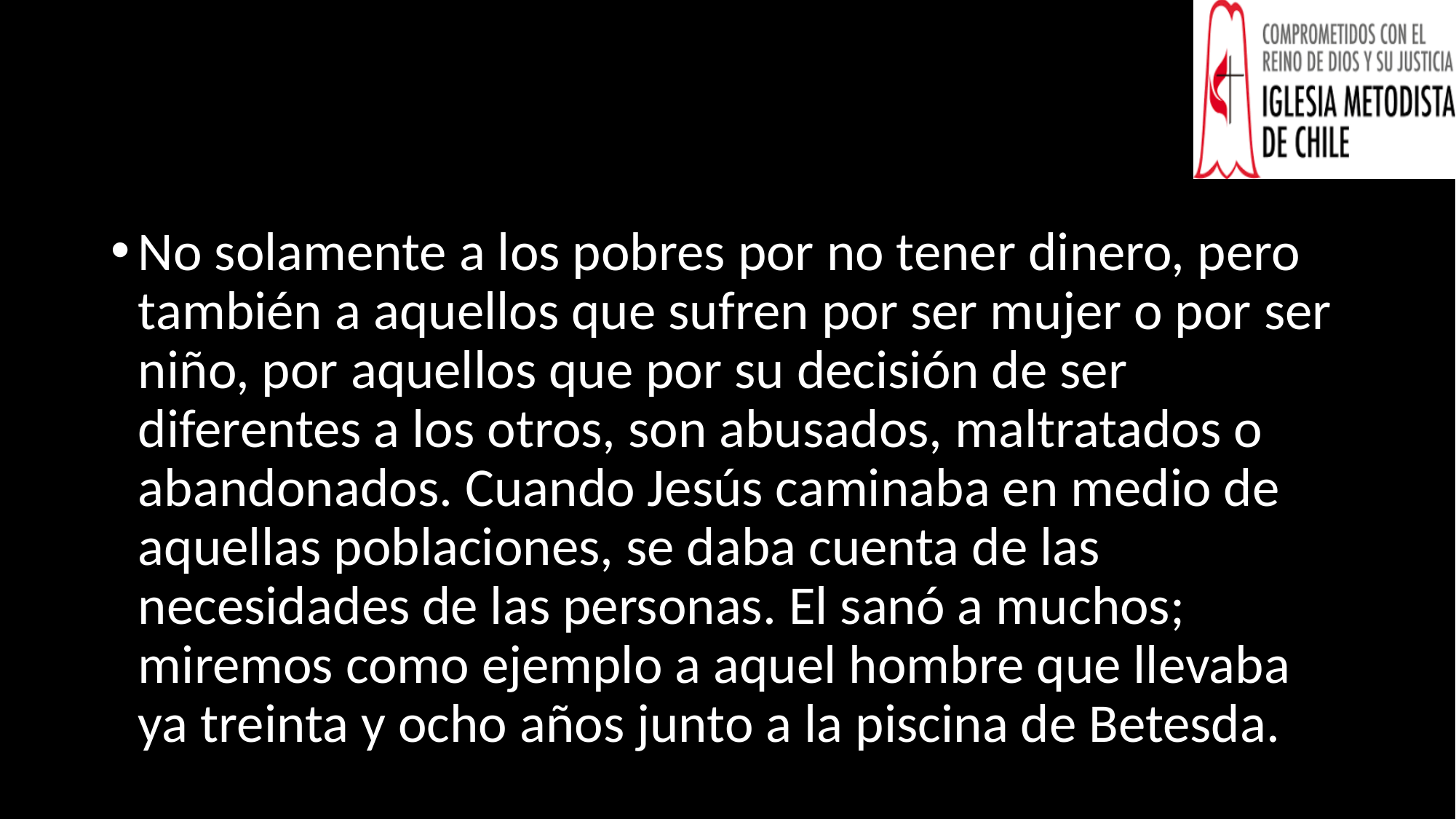

#
No solamente a los pobres por no tener dinero, pero también a aquellos que sufren por ser mujer o por ser niño, por aquellos que por su decisión de ser diferentes a los otros, son abusados, maltratados o abandonados. Cuando Jesús caminaba en medio de aquellas poblaciones, se daba cuenta de las necesidades de las personas. El sanó a muchos; miremos como ejemplo a aquel hombre que llevaba ya treinta y ocho años junto a la piscina de Betesda.